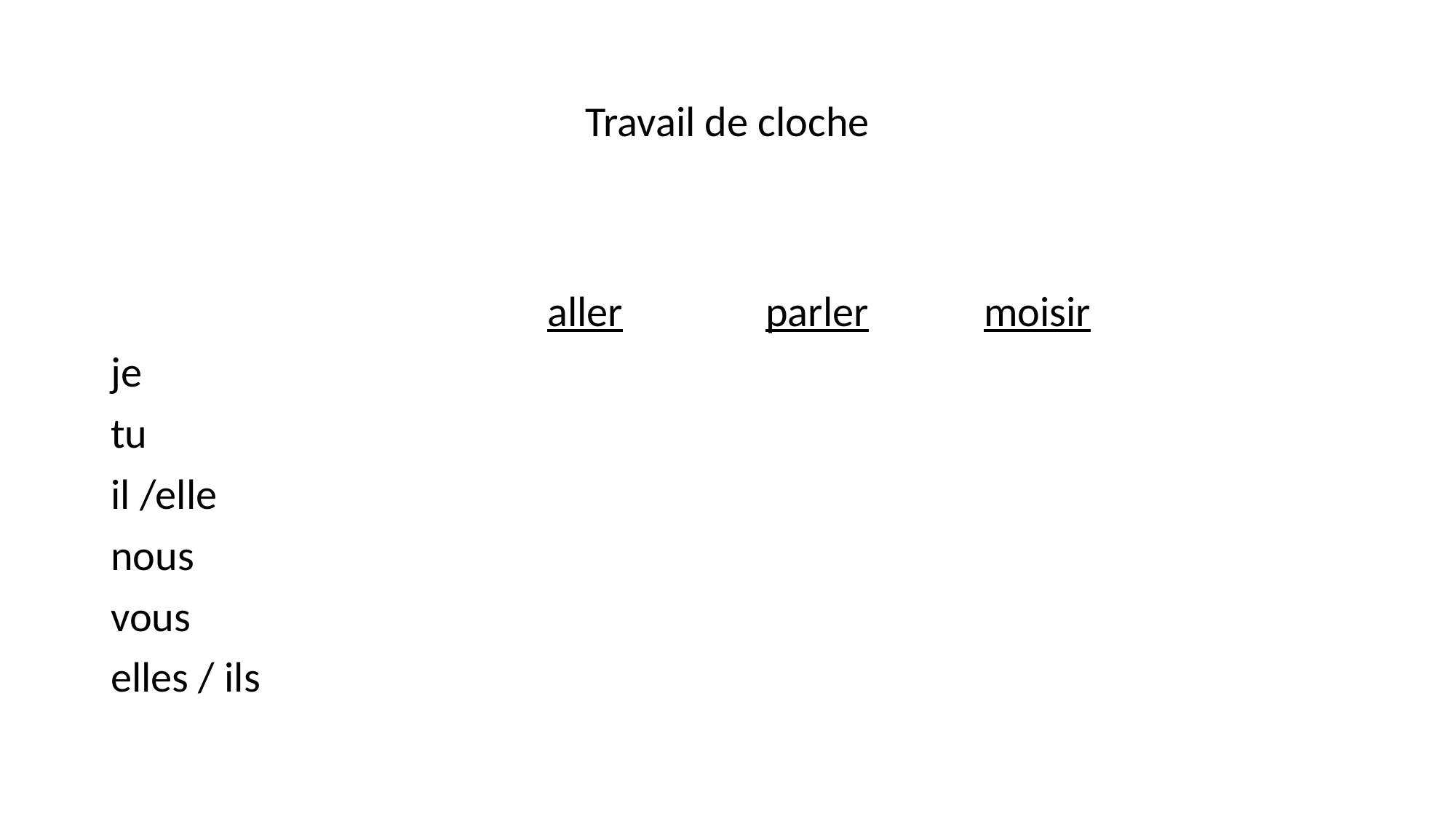

# Travail de cloche

				aller		parler		moisir
je
tu
il /elle
nous
vous
elles / ils